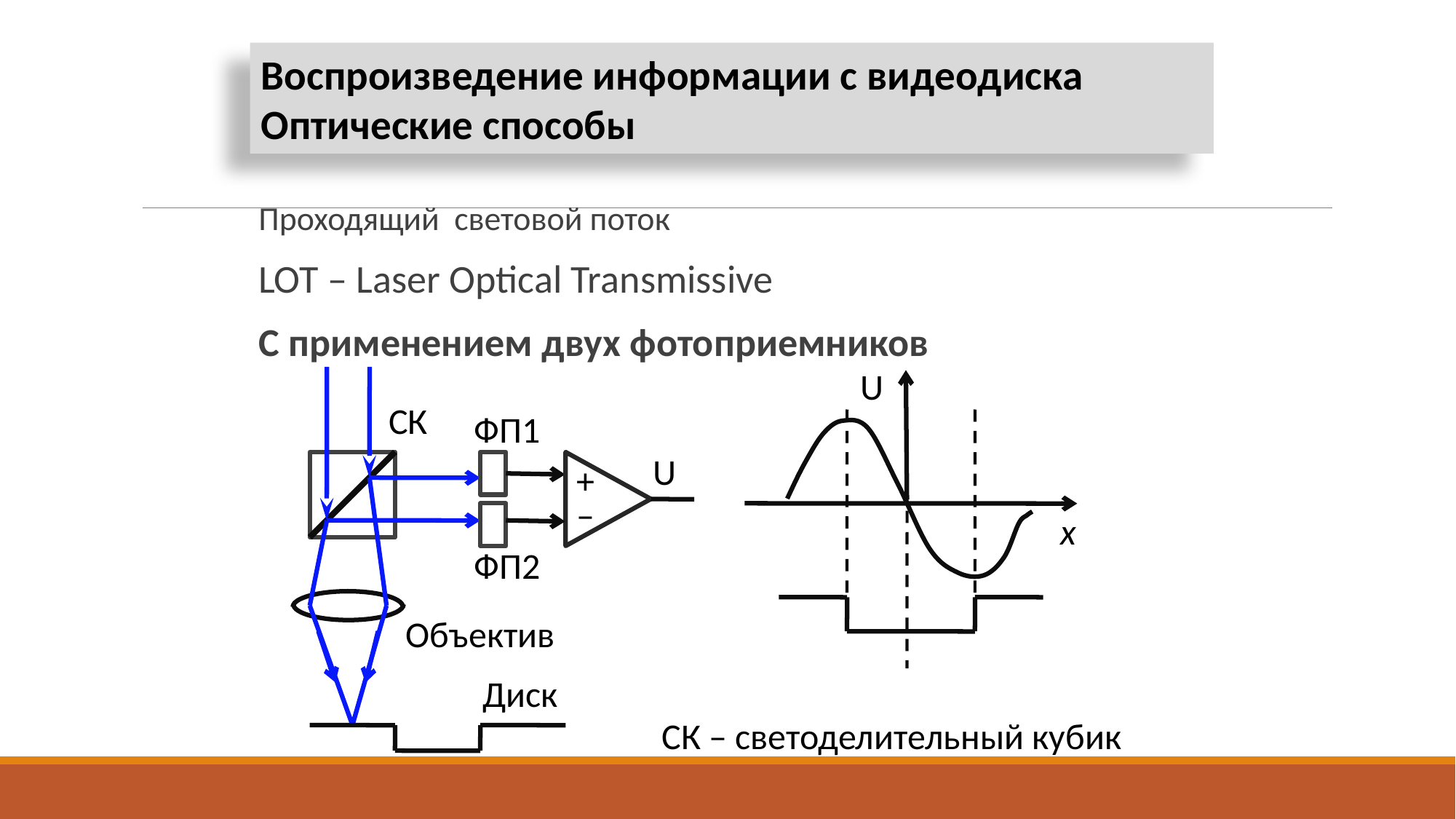

Воспроизведение информации с видеодиска Оптические способы
Проходящий  световой поток
LOT – Laser Optical Transmissive
С применением двух фотоприемников

U
СК
ФП1

+

–

ФП2

Объектив
Диск

U
x
СК – светоделительный кубик